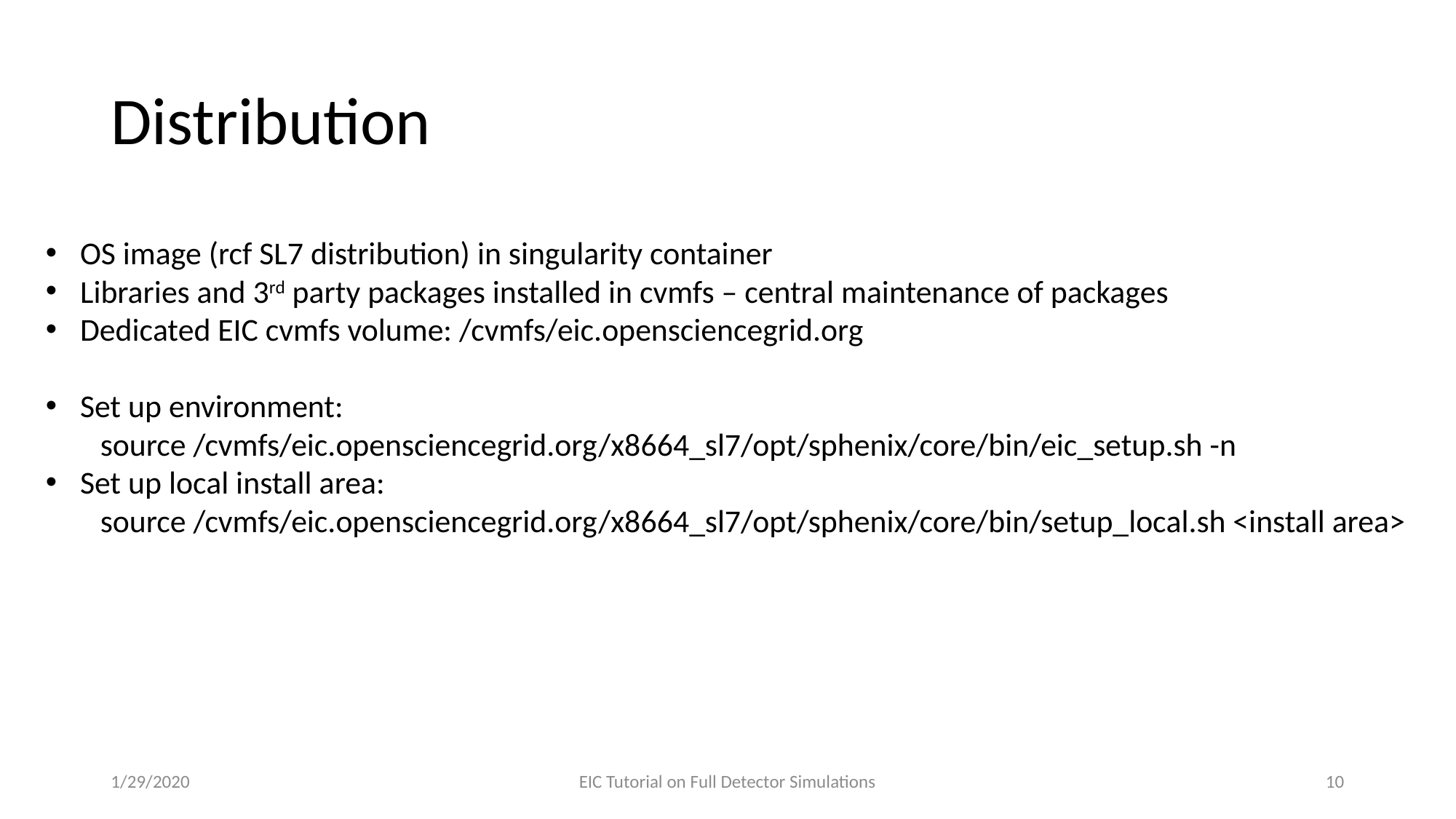

# Distribution
OS image (rcf SL7 distribution) in singularity container
Libraries and 3rd party packages installed in cvmfs – central maintenance of packages
Dedicated EIC cvmfs volume: /cvmfs/eic.opensciencegrid.org

Set up environment:
source /cvmfs/eic.opensciencegrid.org/x8664_sl7/opt/sphenix/core/bin/eic_setup.sh -n
Set up local install area:
source /cvmfs/eic.opensciencegrid.org/x8664_sl7/opt/sphenix/core/bin/setup_local.sh <install area>
1/29/2020
EIC Tutorial on Full Detector Simulations
10